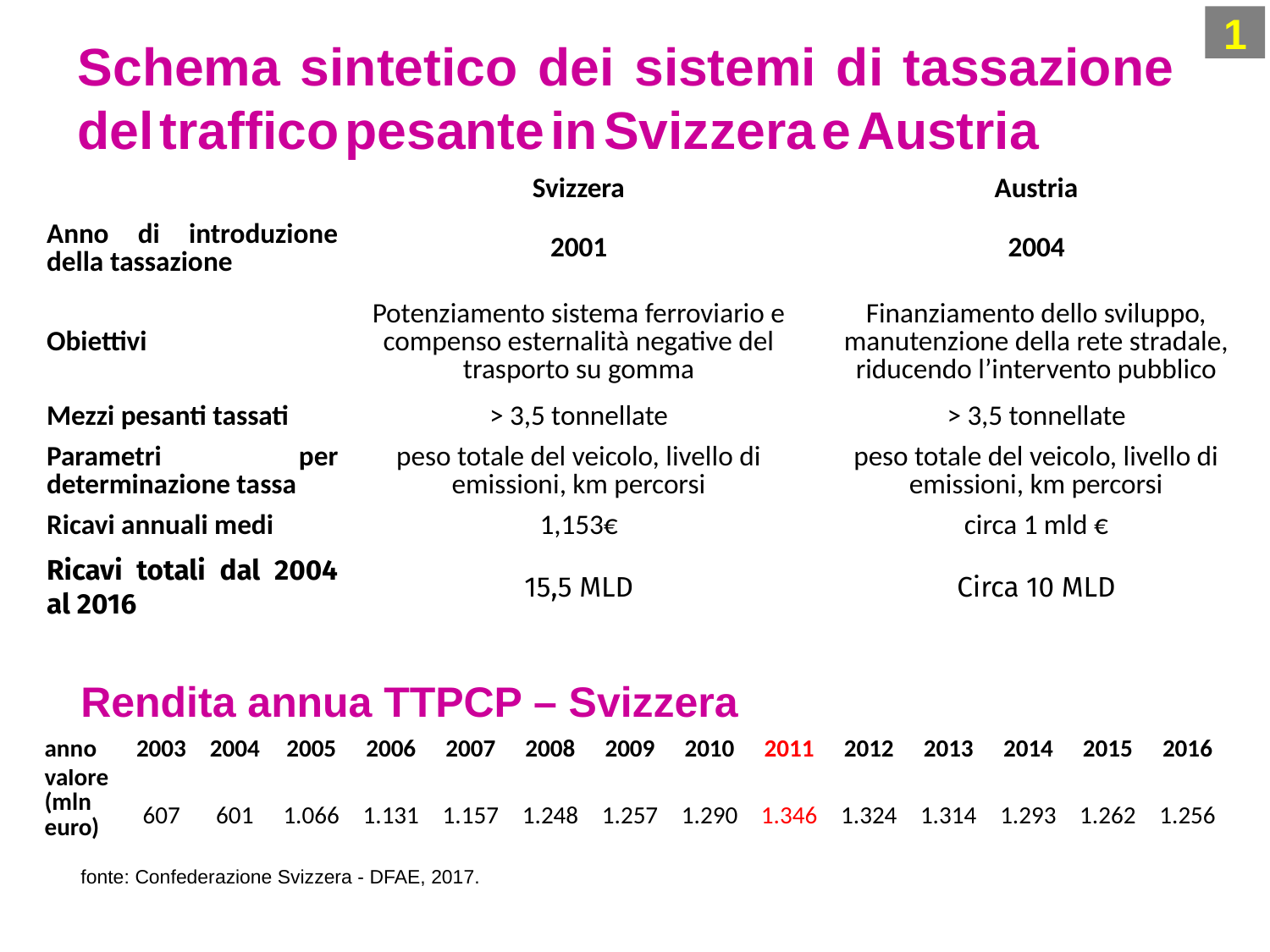

1
Schema sintetico dei sistemi di tassazione del traffico pesante in Svizzera e Austria
|  | Svizzera | Austria |
| --- | --- | --- |
| Anno di introduzione della tassazione | 2001 | 2004 |
| Obiettivi | Potenziamento sistema ferroviario e compenso esternalità negative del trasporto su gomma | Finanziamento dello sviluppo, manutenzione della rete stradale, riducendo l’intervento pubblico |
| Mezzi pesanti tassati | > 3,5 tonnellate | > 3,5 tonnellate |
| Parametri per determinazione tassa | peso totale del veicolo, livello di emissioni, km percorsi | peso totale del veicolo, livello di emissioni, km percorsi |
| Ricavi annuali medi | 1,153€ | circa 1 mld € |
| Ricavi totali dal 2004 al 2016 | 15,5 MLD | Circa 10 MLD |
Rendita annua TTPCP – Svizzera

fonte: Confederazione Svizzera - DFAE, 2017.
| anno | 2003 | 2004 | 2005 | 2006 | 2007 | 2008 | 2009 | 2010 | 2011 | 2012 | 2013 | 2014 | 2015 | 2016 |
| --- | --- | --- | --- | --- | --- | --- | --- | --- | --- | --- | --- | --- | --- | --- |
| valore (mln euro) | 607 | 601 | 1.066 | 1.131 | 1.157 | 1.248 | 1.257 | 1.290 | 1.346 | 1.324 | 1.314 | 1.293 | 1.262 | 1.256 |